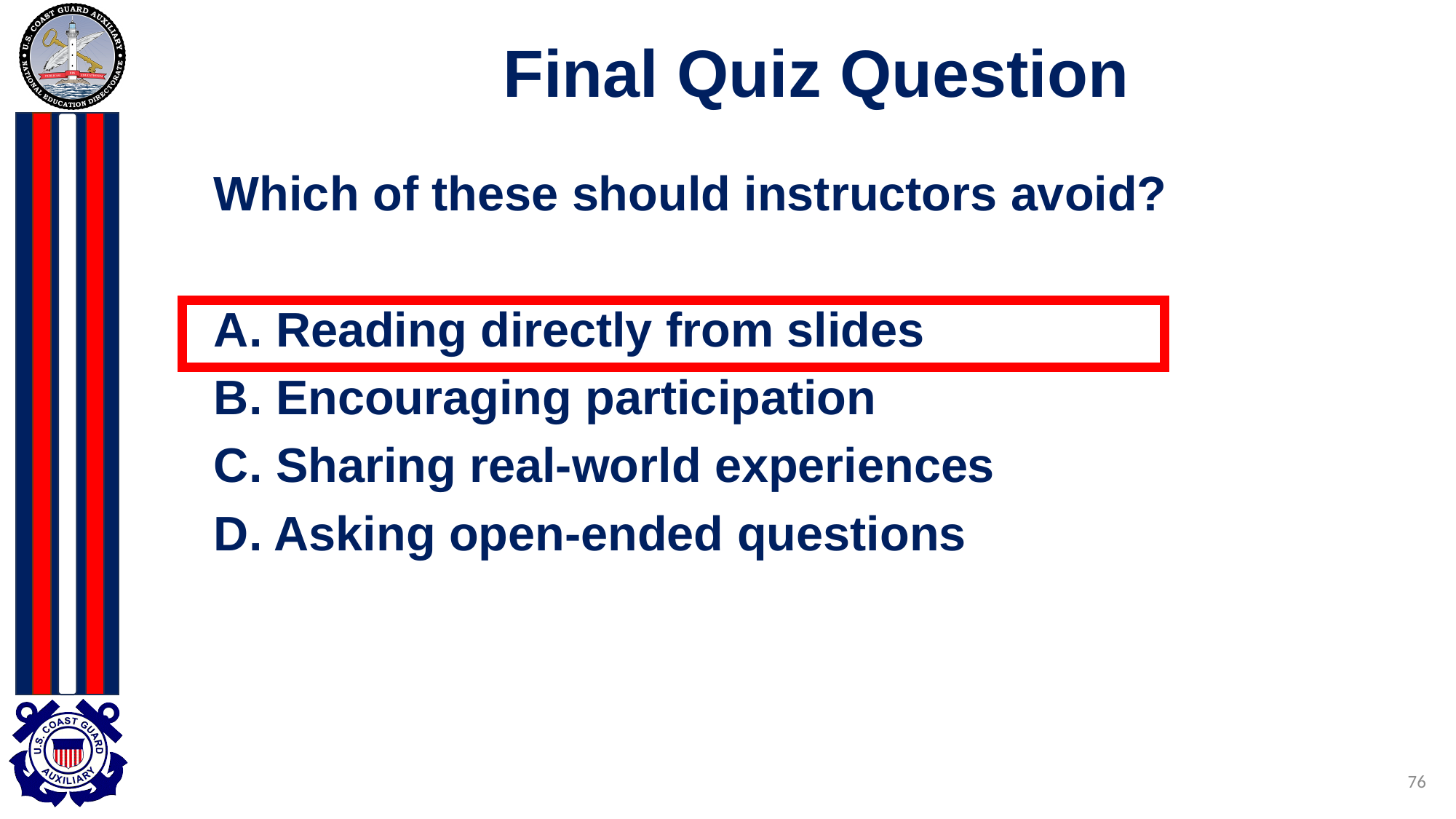

# Final Quiz Question
Which of these should instructors avoid?

A. Reading directly from slides
B. Encouraging participation
C. Sharing real-world experiences
D. Asking open-ended questions

76